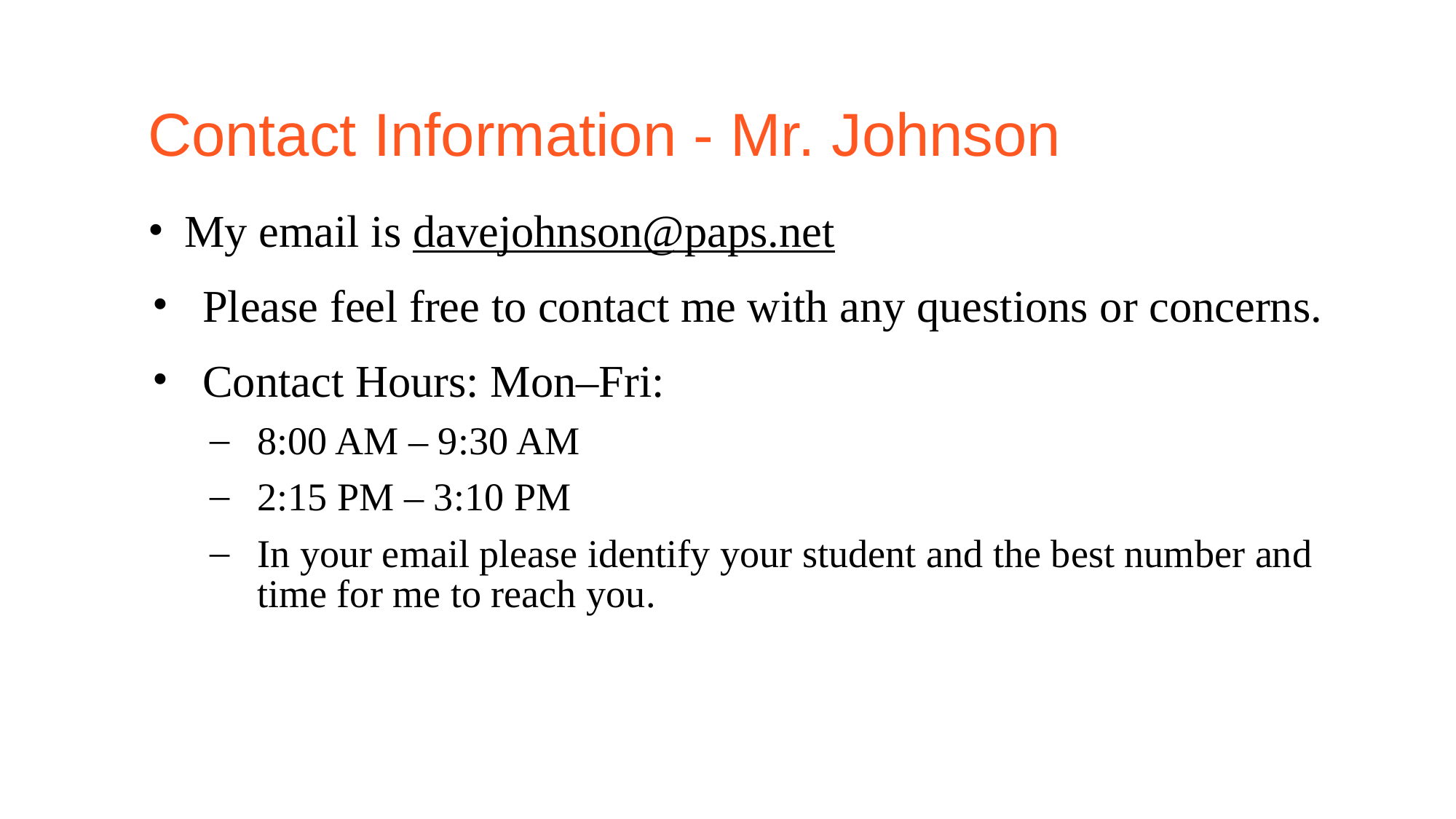

# Contact Information - Mr. Johnson
My email is davejohnson@paps.net
Please feel free to contact me with any questions or concerns.
Contact Hours: Mon–Fri:
8:00 AM – 9:30 AM
2:15 PM – 3:10 PM
In your email please identify your student and the best number and time for me to reach you.